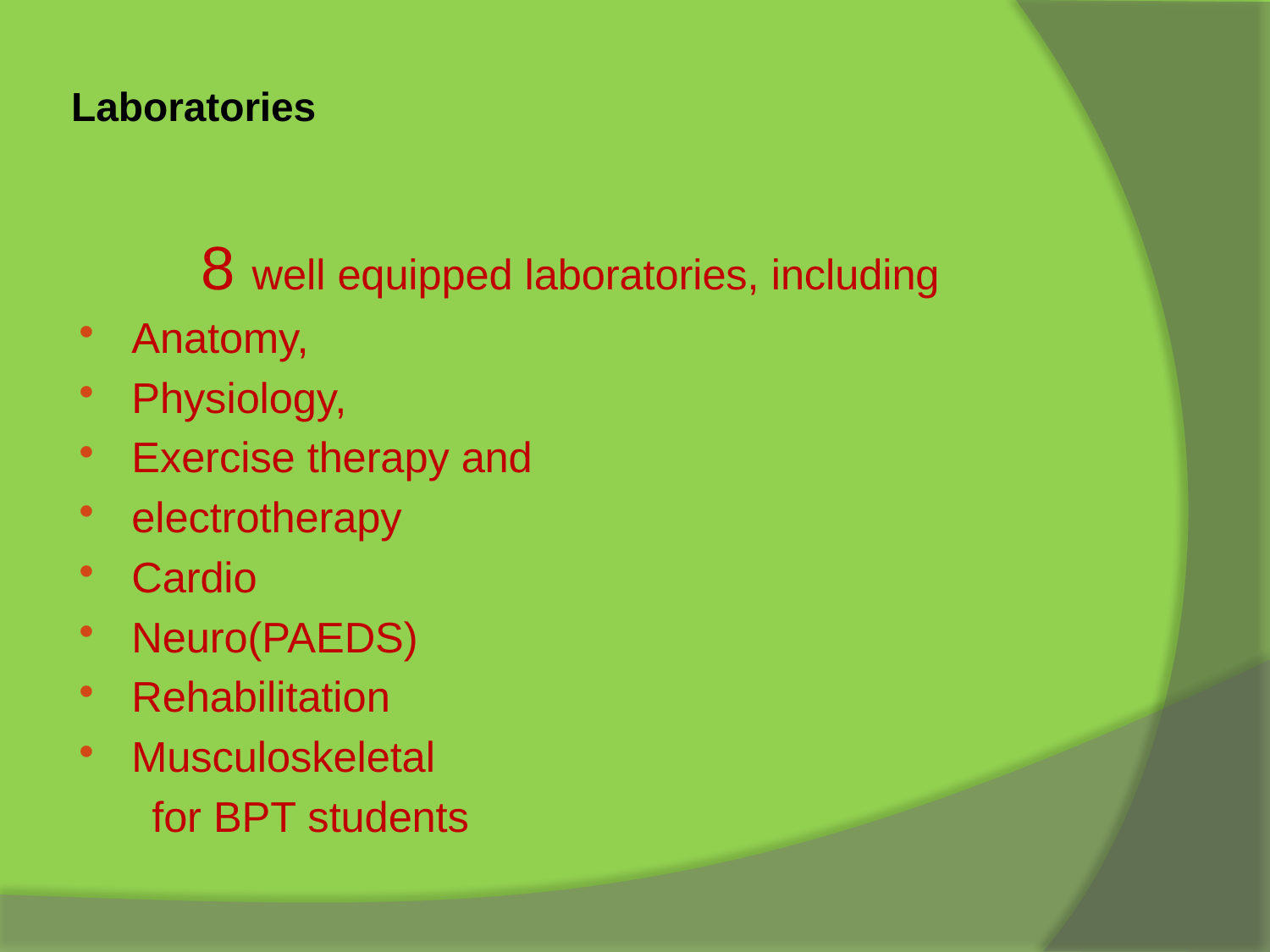

# Laboratories
       8 well equipped laboratories, including
Anatomy,
Physiology,
Exercise therapy and
electrotherapy
Cardio
Neuro(PAEDS)
Rehabilitation
Musculoskeletal
      for BPT students